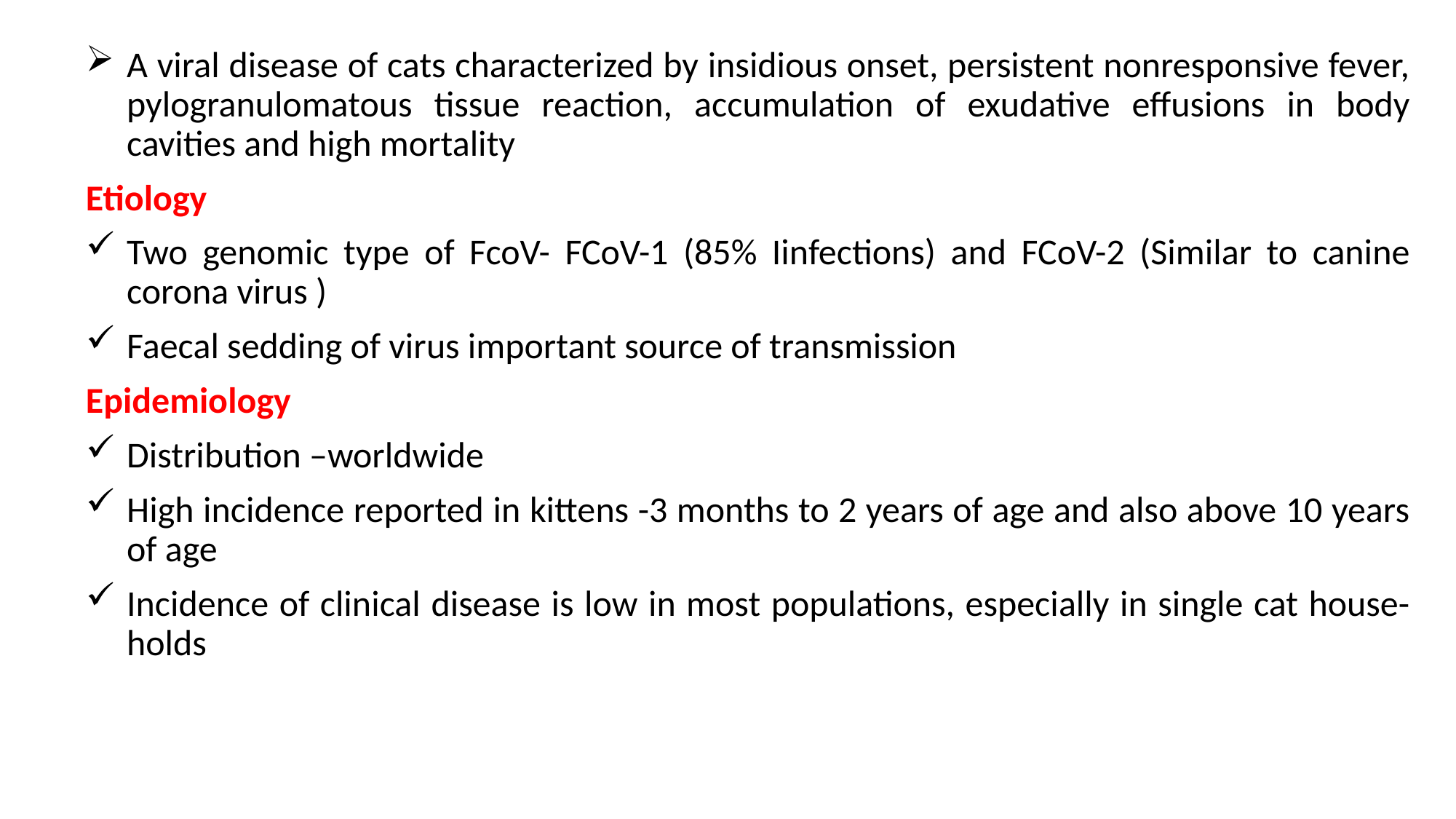

A viral disease of cats characterized by insidious onset, persistent nonresponsive fever, pylogranulomatous tissue reaction, accumulation of exudative effusions in body cavities and high mortality
Etiology
Two genomic type of FcoV- FCoV-1 (85% Iinfections) and FCoV-2 (Similar to canine corona virus )
Faecal sedding of virus important source of transmission
Epidemiology
Distribution –worldwide
High incidence reported in kittens -3 months to 2 years of age and also above 10 years of age
Incidence of clinical disease is low in most populations, especially in single cat house-holds